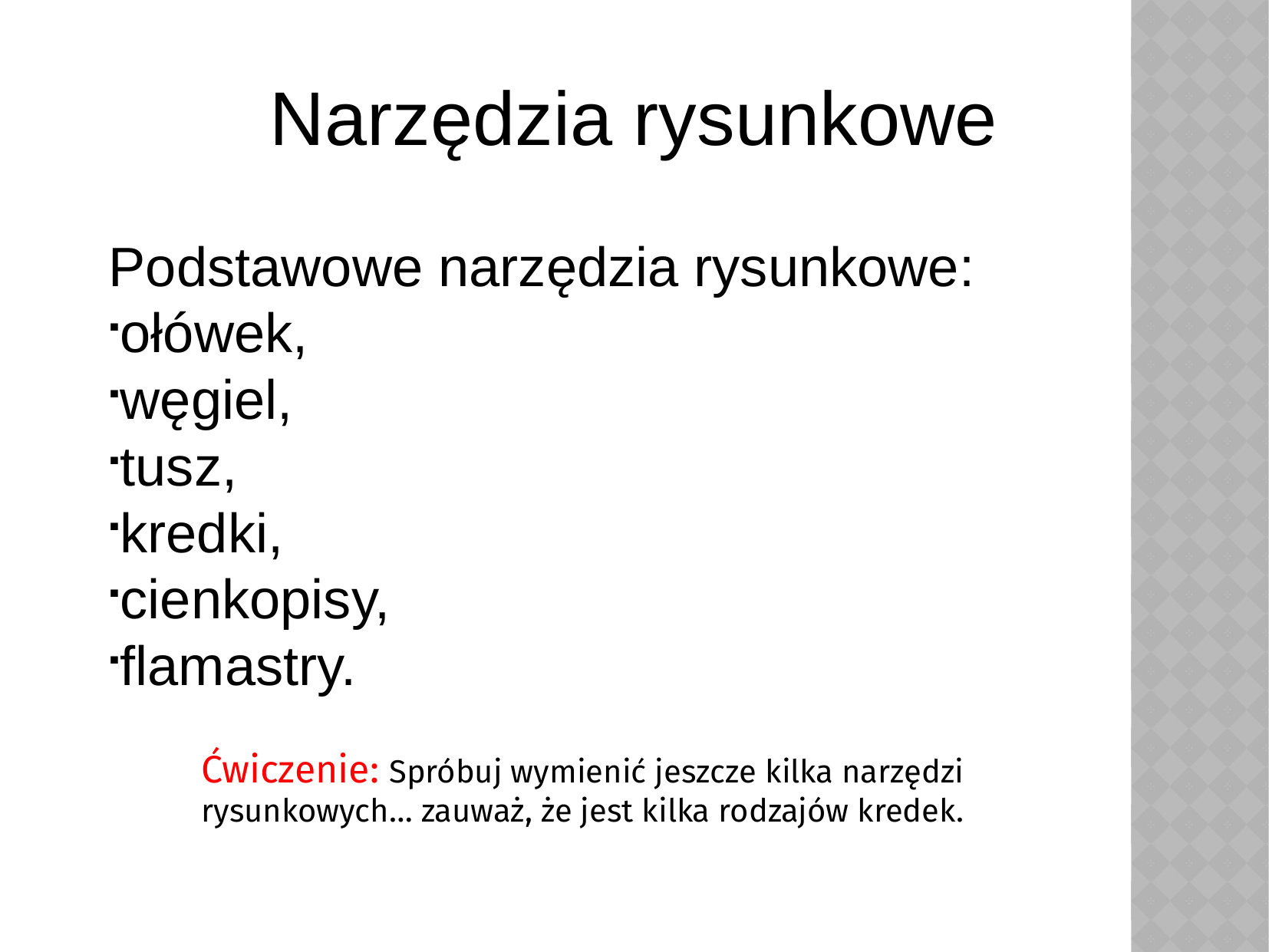

Narzędzia rysunkowe
Podstawowe narzędzia rysunkowe:
ołówek,
węgiel,
tusz,
kredki,
cienkopisy,
flamastry.
Ćwiczenie: Spróbuj wymienić jeszcze kilka narzędzi rysunkowych… zauważ, że jest kilka rodzajów kredek.